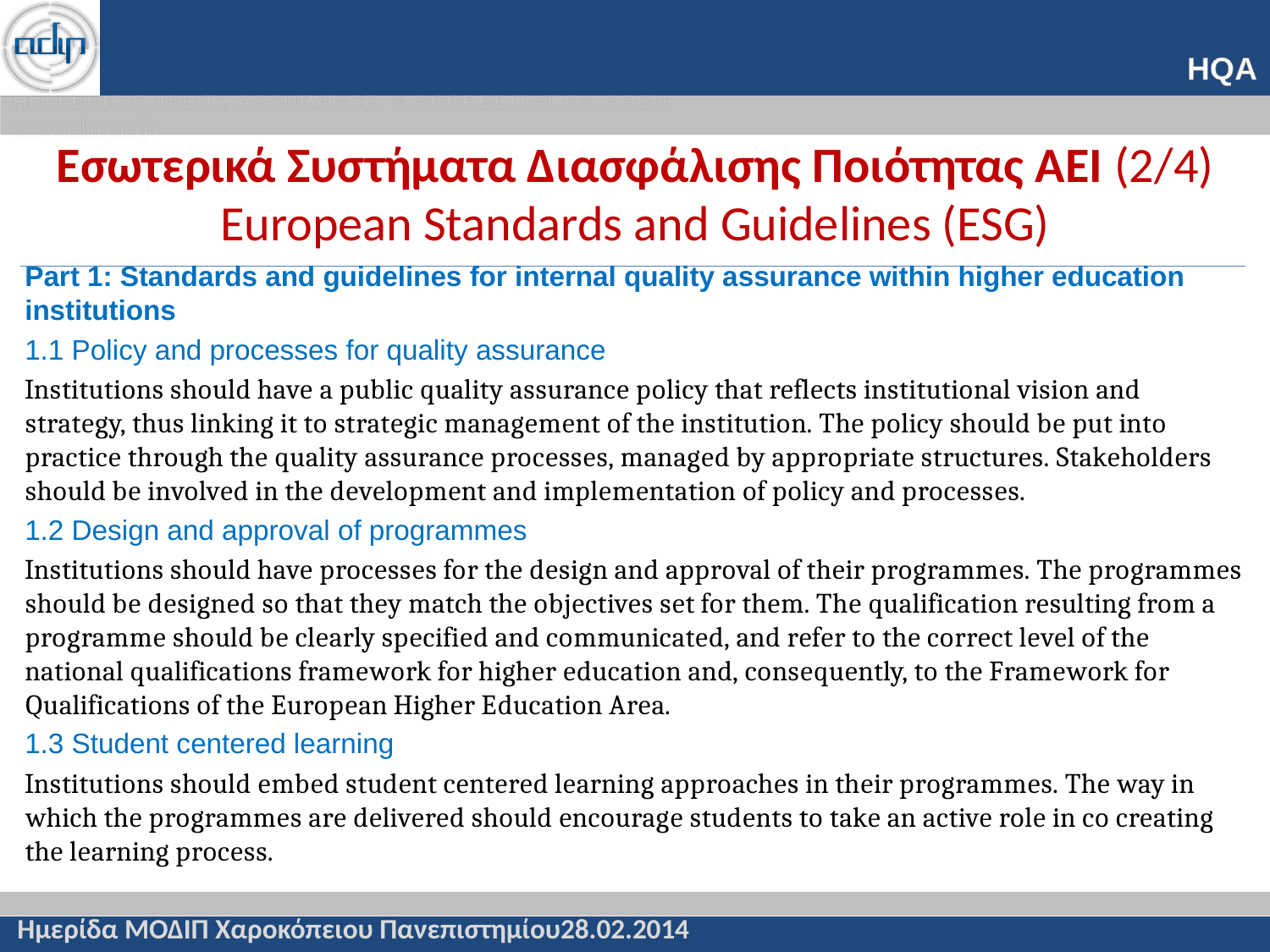

# Εσωτερικά Συστήματα Διασφάλισης Ποιότητας ΑΕΙ (2/4) European Standards and Guidelines (ESG)
Part 1: Standards and guidelines for internal quality assurance within higher education institutions
1.1 Policy and processes for quality assurance
Institutions should have a public quality assurance policy that reflects institutional vision and strategy, thus linking it to strategic management of the institution. The policy should be put into practice through the quality assurance processes, managed by appropriate structures. Stakeholders should be involved in the development and implementation of policy and processes.
1.2 Design and approval of programmes
Institutions should have processes for the design and approval of their programmes. The programmes should be designed so that they match the objectives set for them. The qualification resulting from a programme should be clearly specified and communicated, and refer to the correct level of the national qualifications framework for higher education and, consequently, to the Framework for Qualifications of the European Higher Education Area.
1.3 Student centered learning
Institutions should embed student centered learning approaches in their programmes. The way in which the programmes are delivered should encourage students to take an active role in co creating the learning process.
Ημερίδα ΜΟΔΙΠ Χαροκόπειου Πανεπιστημίου28.02.2014